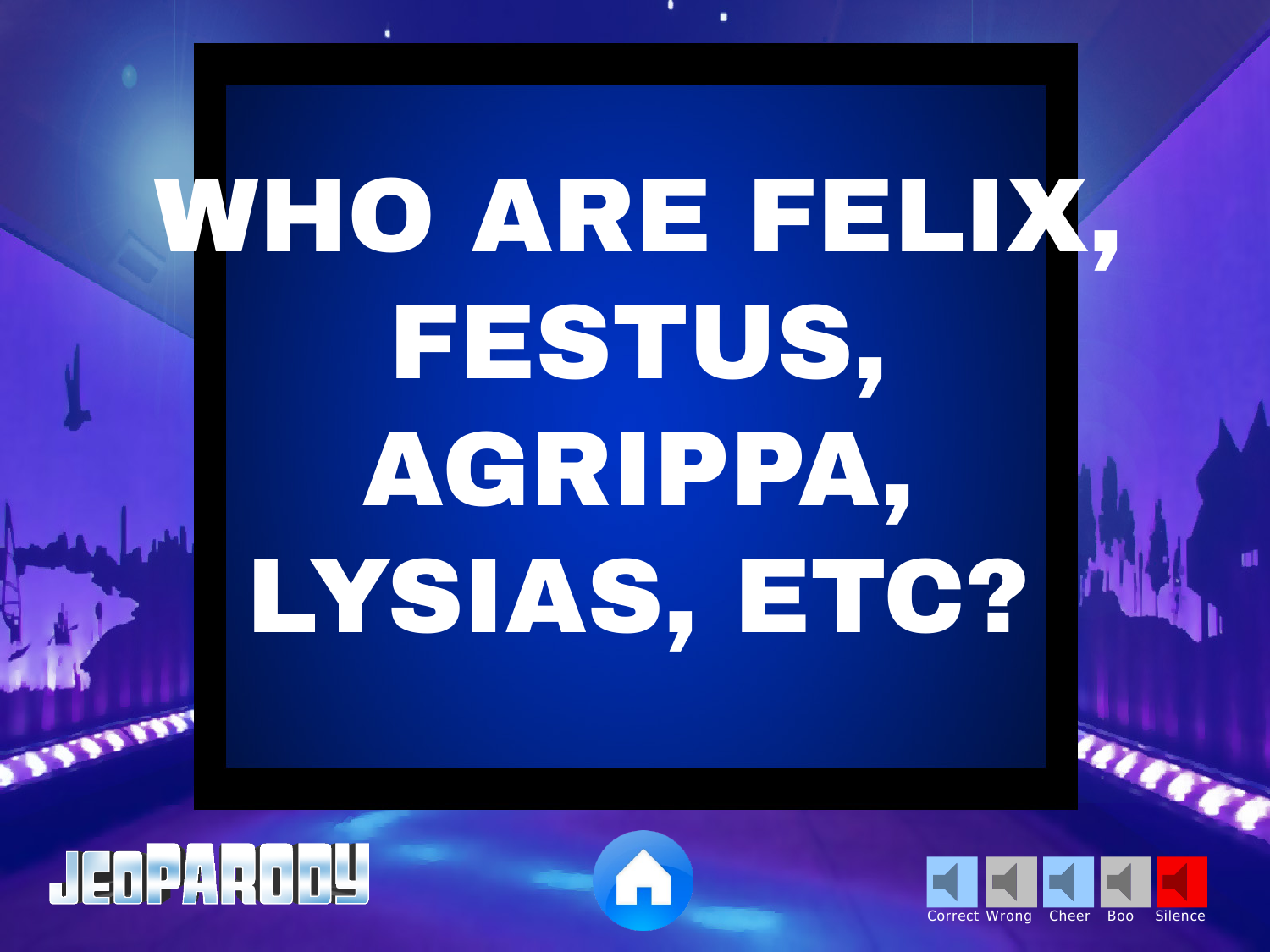

WHO ARE FELIX, FESTUS, AGRIPPA, LYSIAS, ETC?